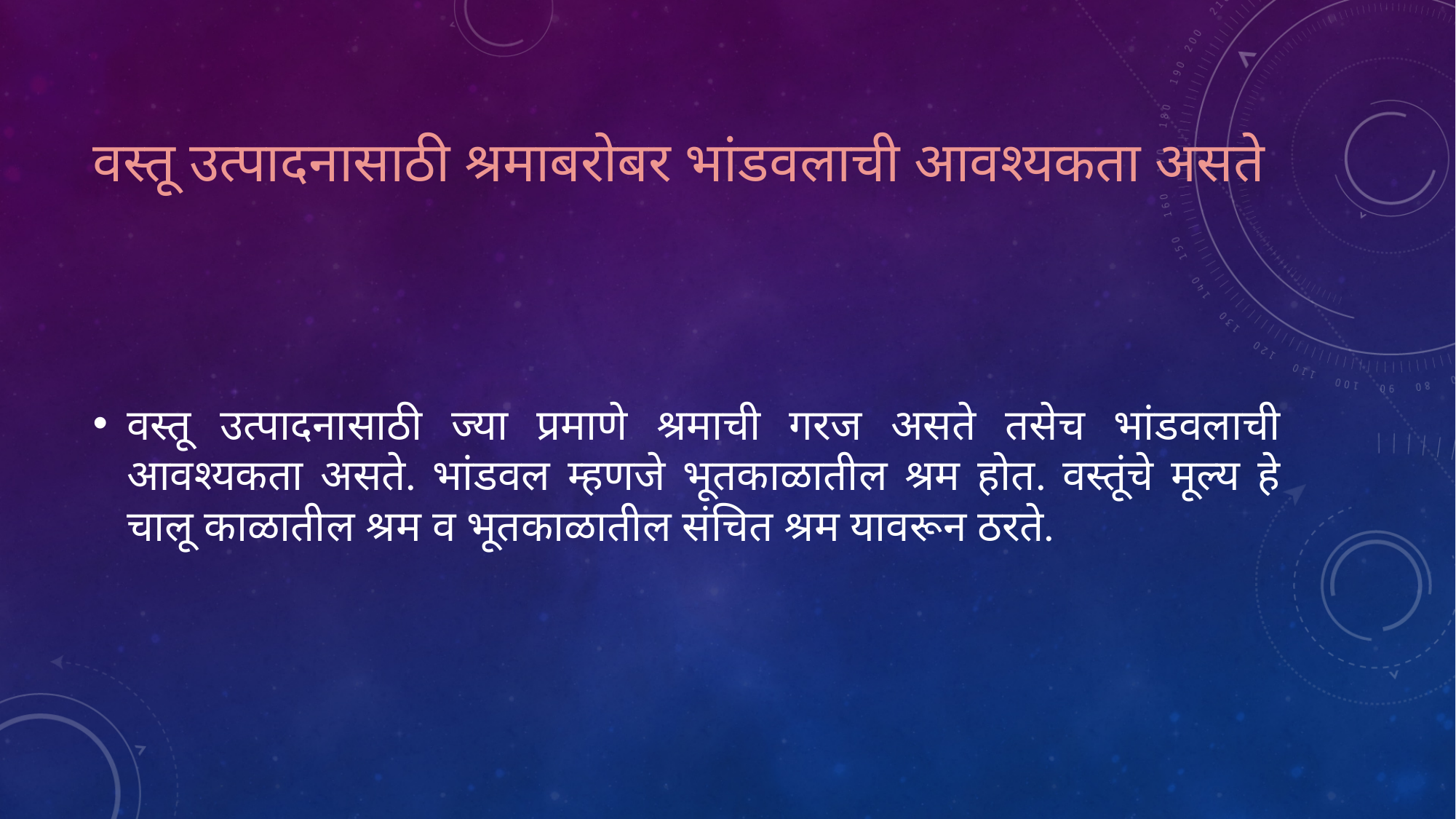

# वस्तू उत्पादनासाठी श्रमाबरोबर भांडवलाची आवश्यकता असते
वस्तू उत्पादनासाठी ज्या प्रमाणे श्रमाची गरज असते तसेच भांडवलाची आवश्यकता असते. भांडवल म्हणजे भूतकाळातील श्रम होत. वस्तूंचे मूल्य हे चालू काळातील श्रम व भूतकाळातील संचित श्रम यावरून ठरते.